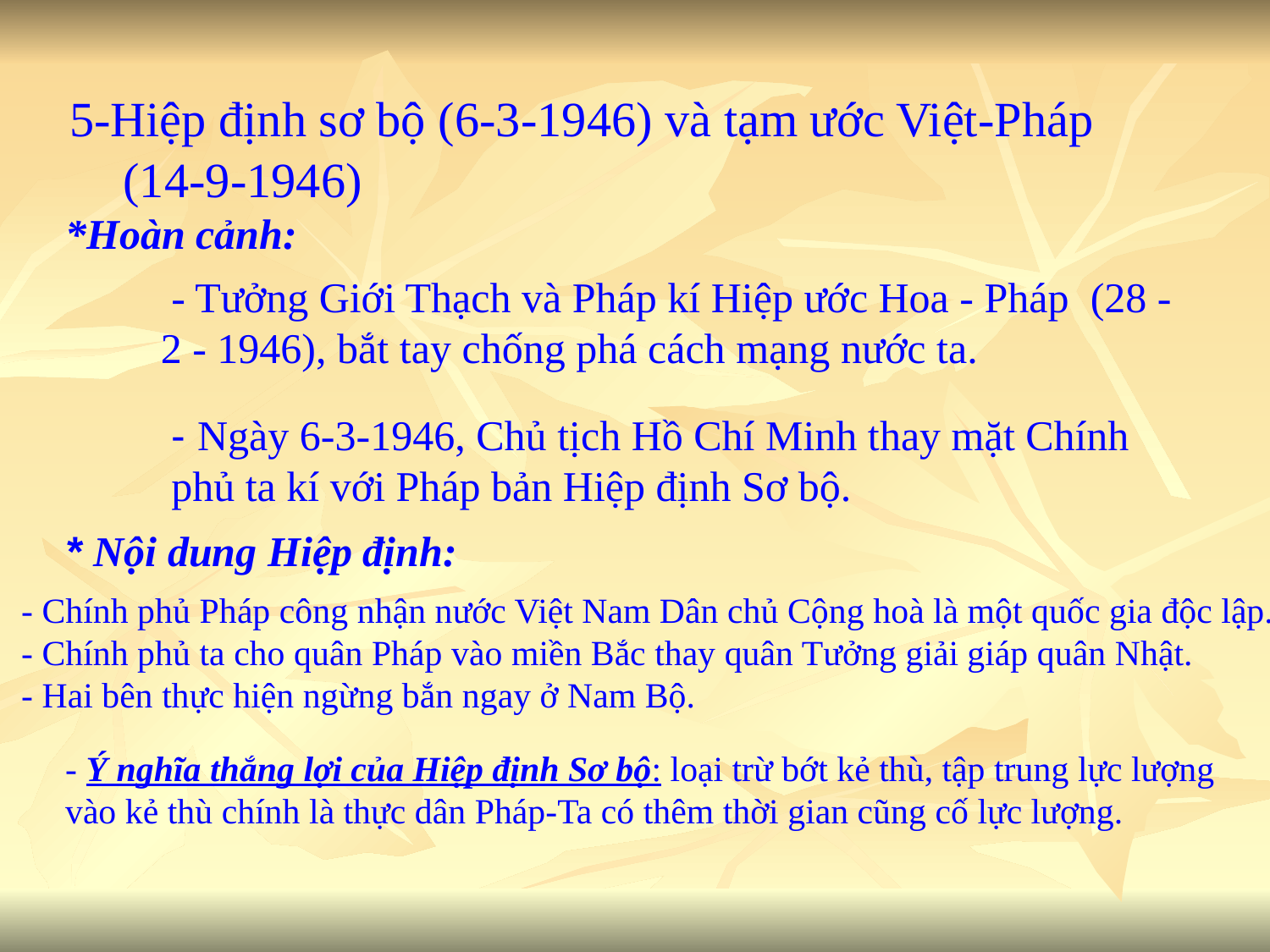

5-Hiệp định sơ bộ (6-3-1946) và tạm ước Việt-Pháp
         (14-9-1946)
     *Hoàn cảnh:

 - Tưởng Giới Thạch và Pháp kí Hiệp ước Hoa - Pháp  (28 - 2 - 1946), bắt tay chống phá cách mạng nước ta.
- Ngày 6-3-1946, Chủ tịch Hồ Chí Minh thay mặt Chính phủ ta kí với Pháp bản Hiệp định Sơ bộ.
* Nội dung Hiệp định:
 - Chính phủ Pháp công nhận nước Việt Nam Dân chủ Cộng hoà là một quốc gia độc lập.
 - Chính phủ ta cho quân Pháp vào miền Bắc thay quân Tưởng giải giáp quân Nhật.
 - Hai bên thực hiện ngừng bắn ngay ở Nam Bộ.
- Ý nghĩa thắng lợi của Hiệp định Sơ bộ: loại trừ bớt kẻ thù, tập trung lực lượng vào kẻ thù chính là thực dân Pháp-Ta có thêm thời gian cũng cố lực lượng.